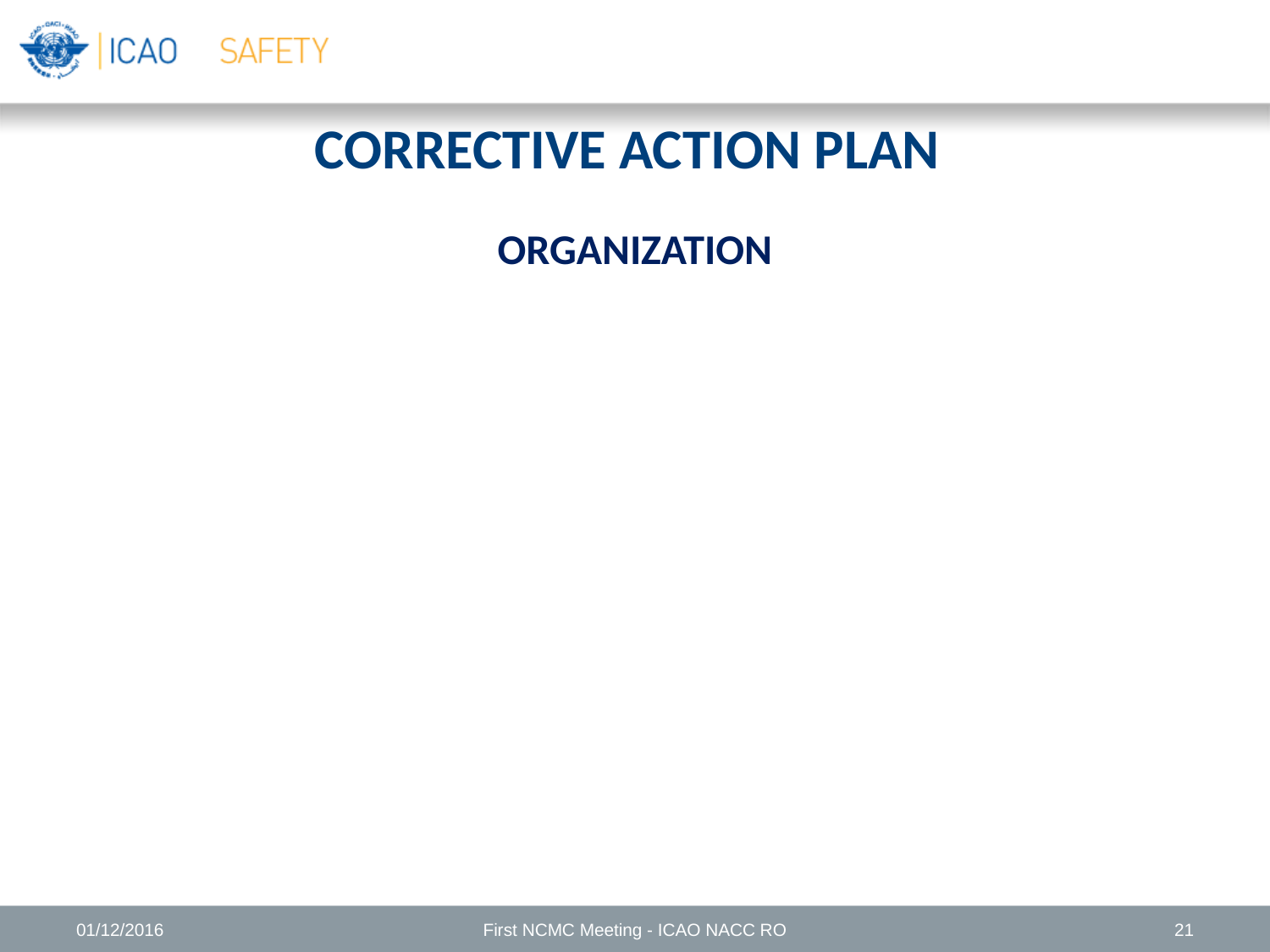

# CORRECTIVE ACTION PLAN
ORGANIZATION

01/12/2016
First NCMC Meeting - ICAO NACC RO
21